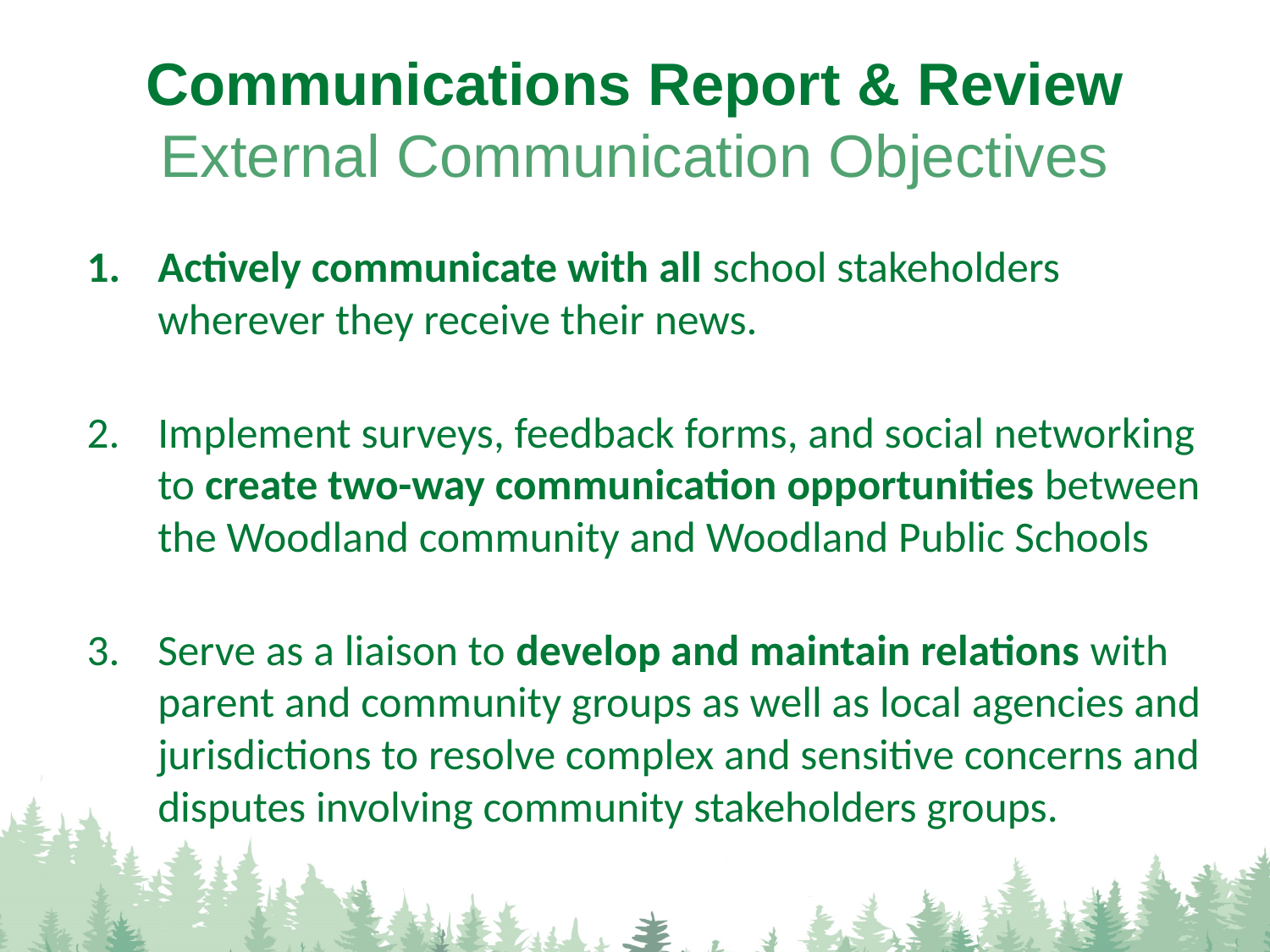

# Communications Report & Review External Communication Objectives
Actively communicate with all school stakeholders wherever they receive their news.
Implement surveys, feedback forms, and social networking to create two-way communication opportunities between the Woodland community and Woodland Public Schools
Serve as a liaison to develop and maintain relations with parent and community groups as well as local agencies and jurisdictions to resolve complex and sensitive concerns and disputes involving community stakeholders groups.